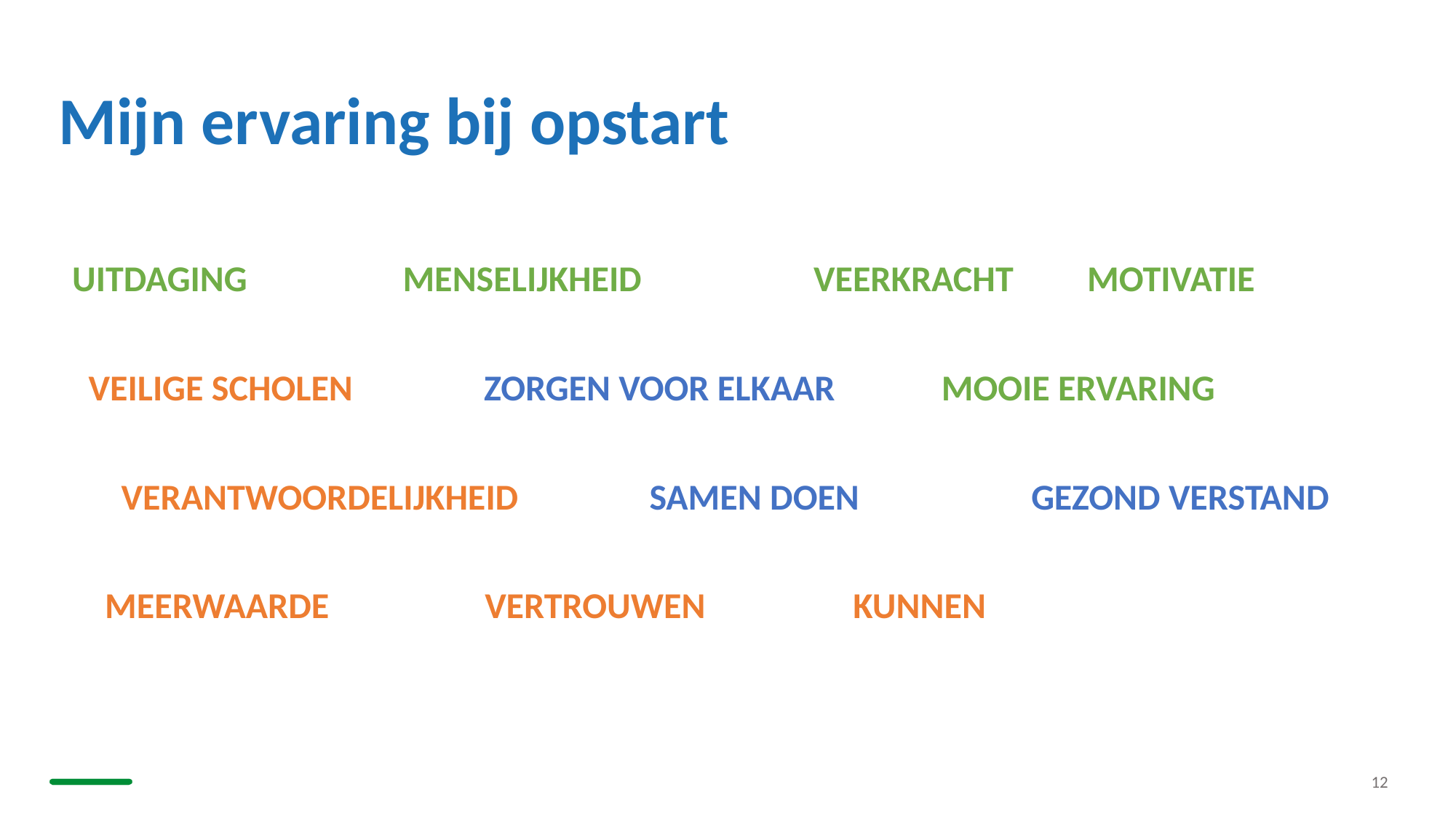

# Mijn ervaring bij opstart
UITDAGING                   MENSELIJKHEID                     VEERKRACHT         MOTIVATIE

  VEILIGE SCHOLEN                ZORGEN VOOR ELKAAR             MOOIE ERVARING

      VERANTWOORDELIJKHEID                SAMEN DOEN                     GEZOND VERSTAND

    MEERWAARDE                   VERTROUWEN                  KUNNEN

12